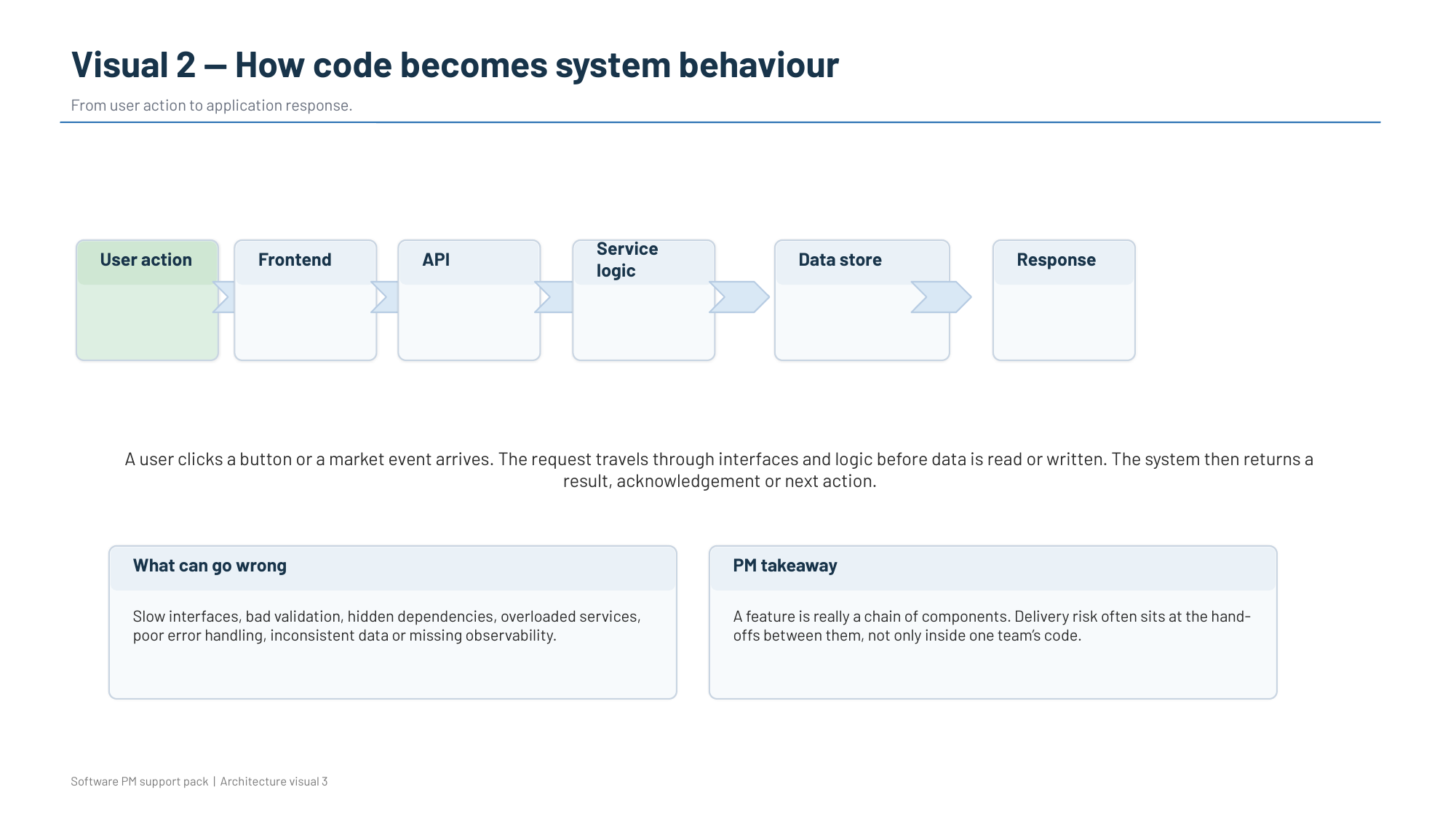

Visual 2 — How code becomes system behaviour
From user action to application response.

User action
Frontend
API
Service logic
Data store
Response

A user clicks a button or a market event arrives. The request travels through interfaces and logic before data is read or written. The system then returns a result, acknowledgement or next action.

What can go wrong
PM takeaway
Slow interfaces, bad validation, hidden dependencies, overloaded services, poor error handling, inconsistent data or missing observability.
A feature is really a chain of components. Delivery risk often sits at the hand-offs between them, not only inside one team’s code.
Software PM support pack  |  Architecture visual 3